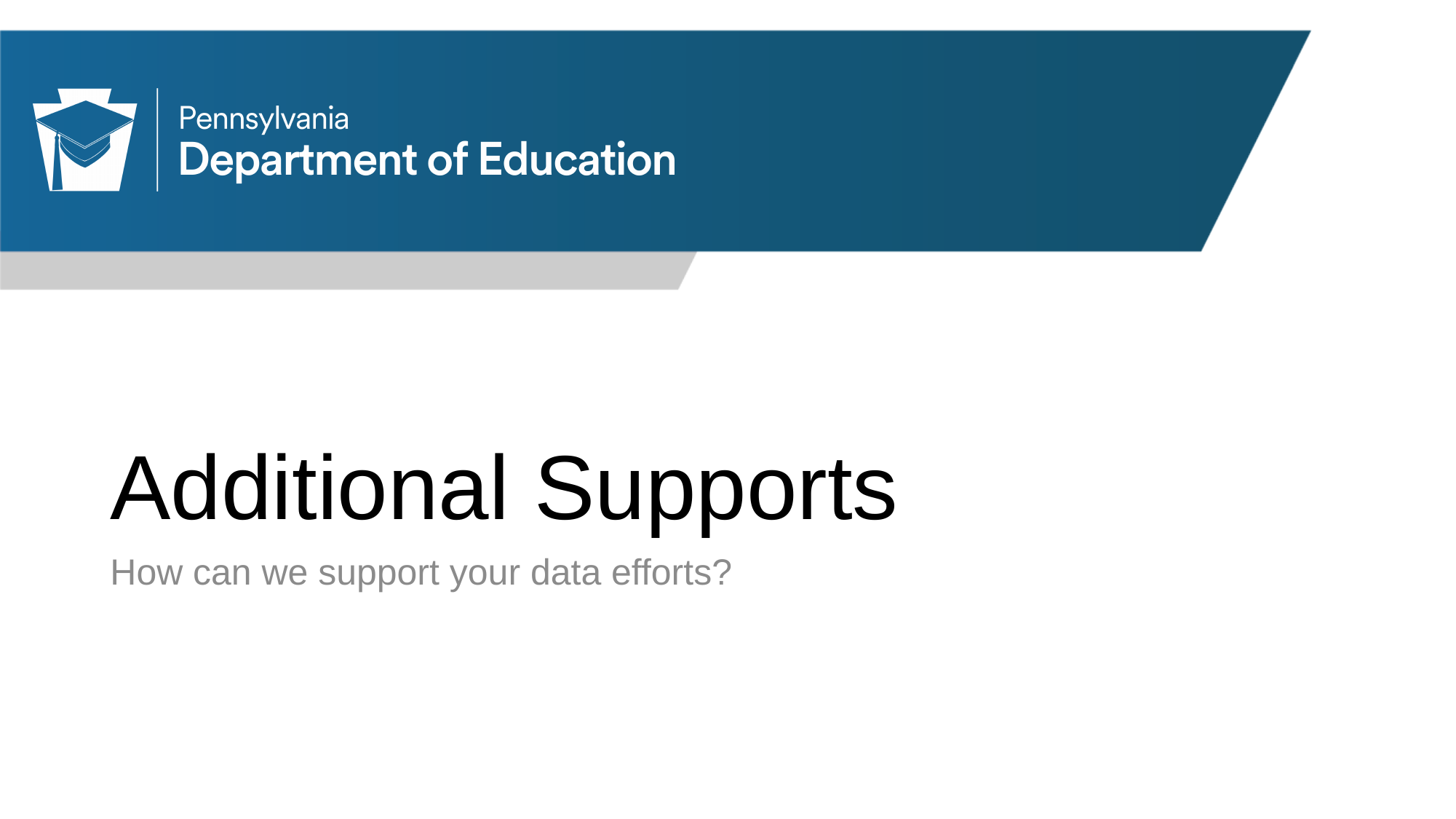

# Additional Supports
How can we support your data efforts?